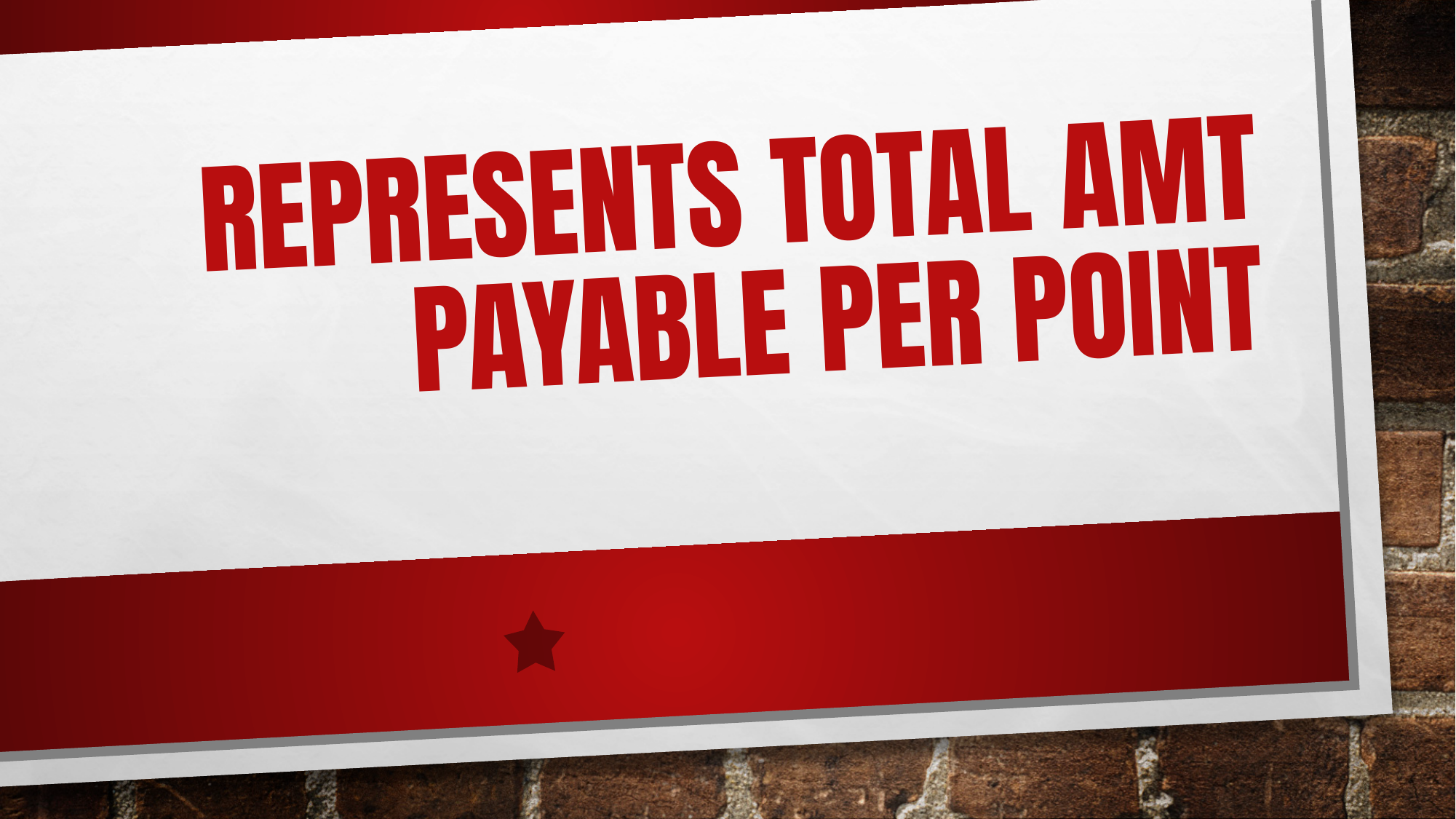

# Represents total amt payable per point